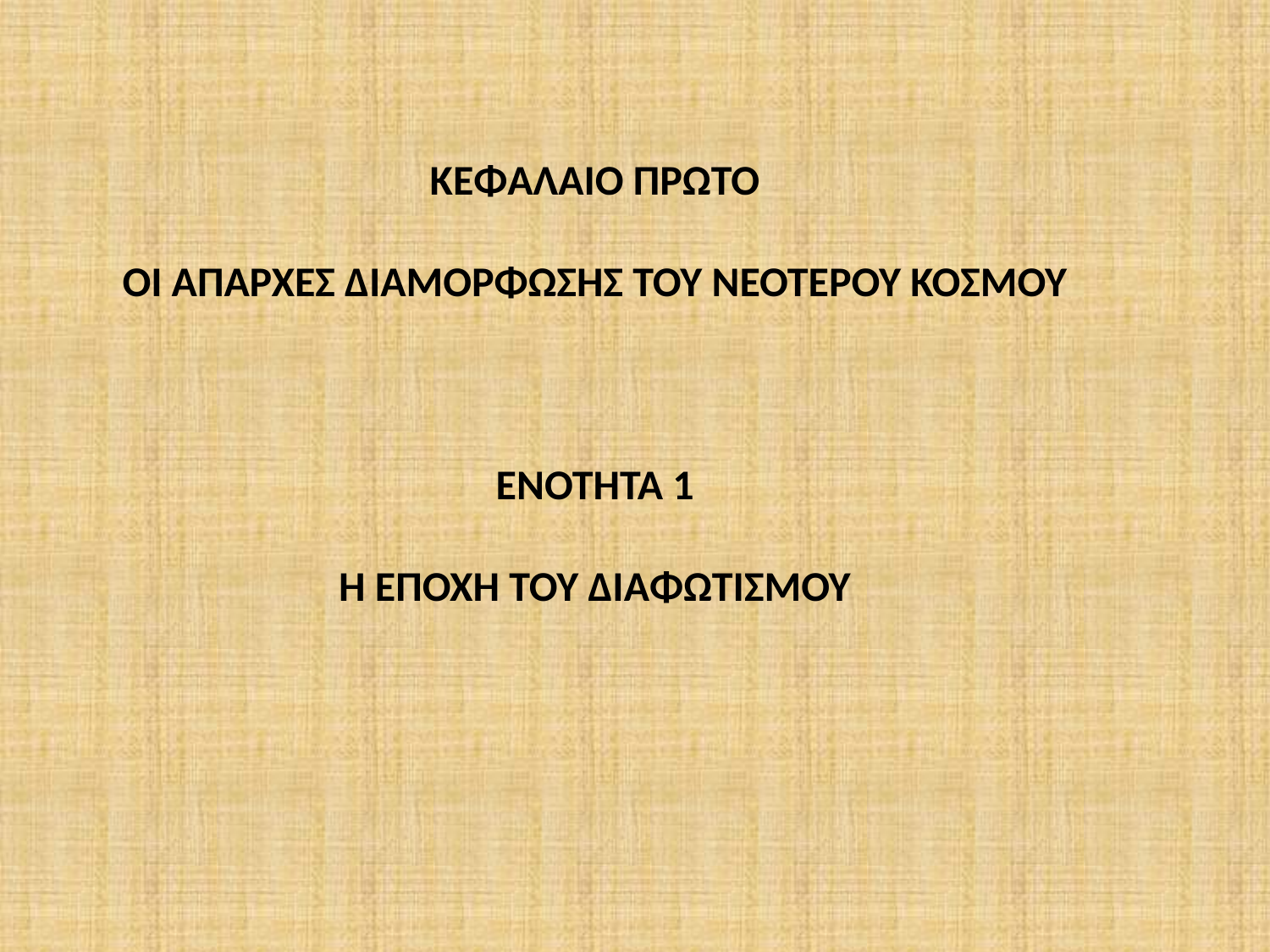

ΚΕΦΑΛΑΙΟ ΠΡΩΤΟ

ΟΙ ΑΠΑΡΧΕΣ ΔΙΑΜΟΡΦΩΣΗΣ ΤΟΥ ΝΕΟΤΕΡΟΥ ΚΟΣΜΟΥ

ΕΝΟΤΗΤΑ 1

Η ΕΠΟΧΗ ΤΟΥ ΔΙΑΦΩΤΙΣΜΟΥ